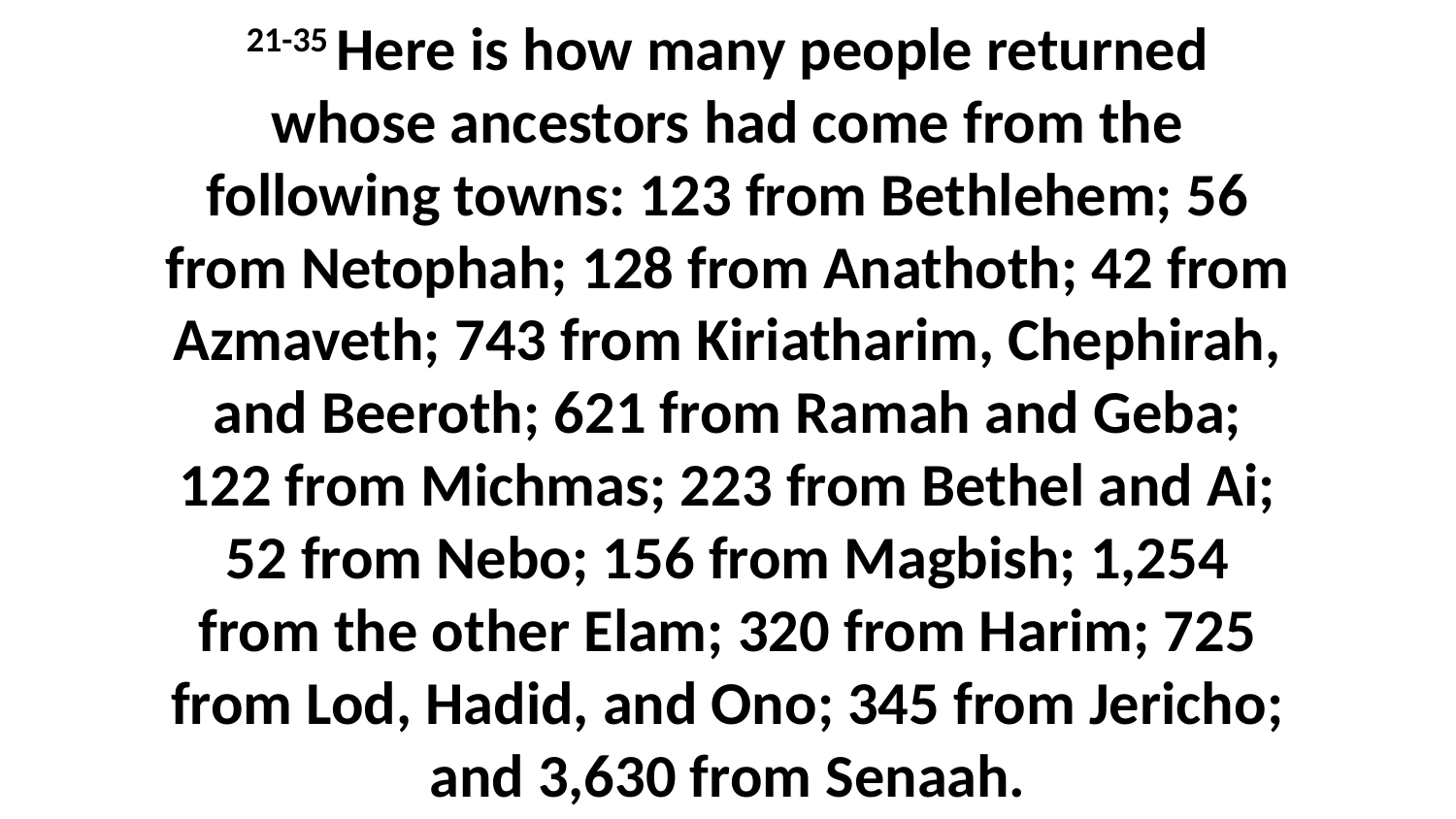

21-35 Here is how many people returned whose ancestors had come from the following towns: 123 from Bethlehem; 56 from Netophah; 128 from Anathoth; 42 from Azmaveth; 743 from Kiriatharim, Chephirah, and Beeroth; 621 from Ramah and Geba; 122 from Michmas; 223 from Bethel and Ai; 52 from Nebo; 156 from Magbish; 1,254 from the other Elam; 320 from Harim; 725 from Lod, Hadid, and Ono; 345 from Jericho; and 3,630 from Senaah.